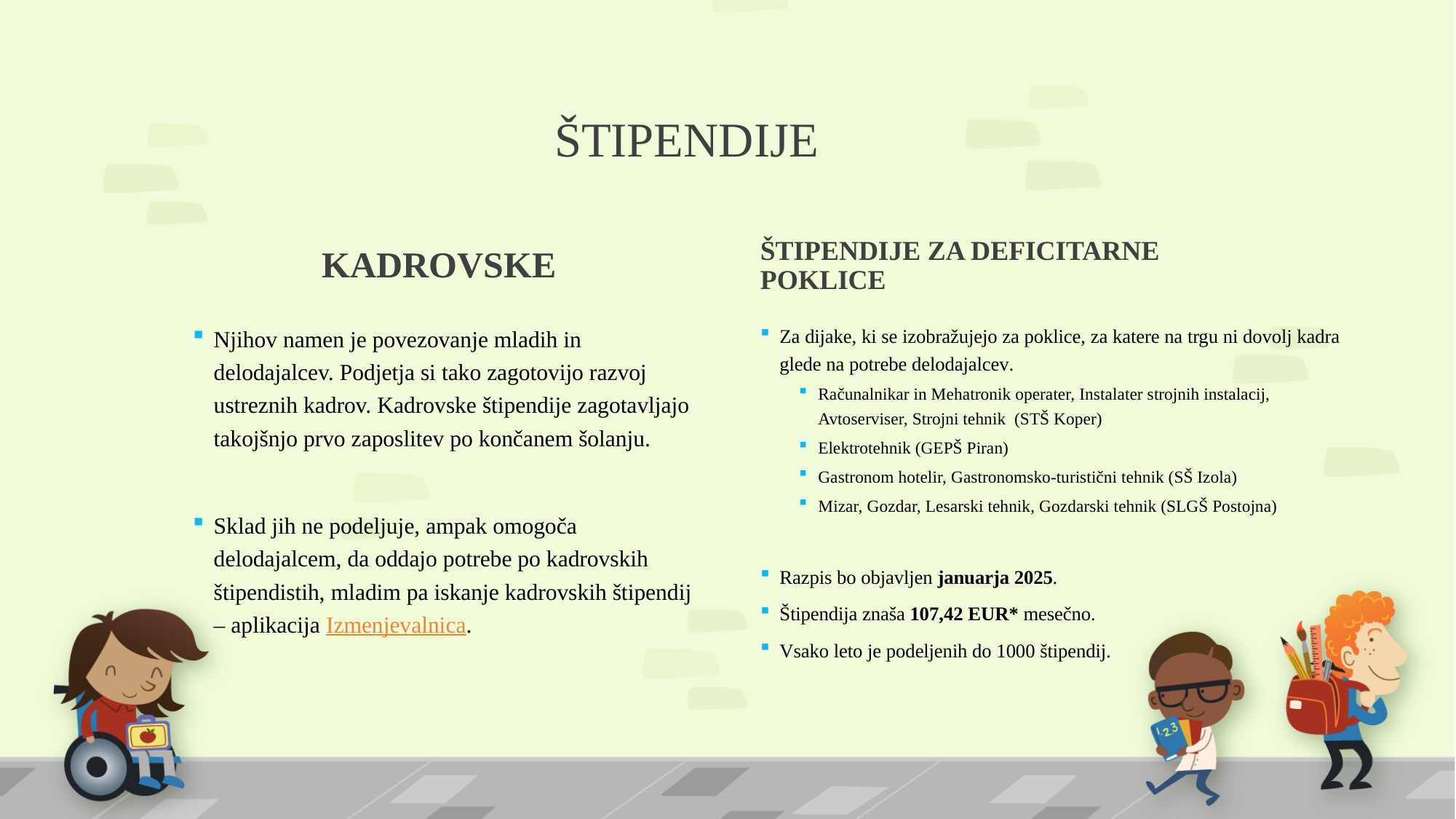

# ŠTIPENDIJE
KADROVSKE
ŠTIPENDIJE ZA DEFICITARNE POKLICE
Njihov namen je povezovanje mladih in delodajalcev. Podjetja si tako zagotovijo razvoj ustreznih kadrov. Kadrovske štipendije zagotavljajo takojšnjo prvo zaposlitev po končanem šolanju.

Sklad jih ne podeljuje, ampak omogoča delodajalcem, da oddajo potrebe po kadrovskih štipendistih, mladim pa iskanje kadrovskih štipendij – aplikacija Izmenjevalnica.

Za dijake, ki se izobražujejo za poklice, za katere na trgu ni dovolj kadra glede na potrebe delodajalcev.
Računalnikar in Mehatronik operater, Instalater strojnih instalacij, Avtoserviser, Strojni tehnik  (STŠ Koper)
Elektrotehnik (GEPŠ Piran)
Gastronom hotelir, Gastronomsko-turistični tehnik (SŠ Izola)
Mizar, Gozdar, Lesarski tehnik, Gozdarski tehnik (SLGŠ Postojna)

Razpis bo objavljen januarja 2025.
Štipendija znaša 107,42 EUR* mesečno.
Vsako leto je podeljenih do 1000 štipendij.